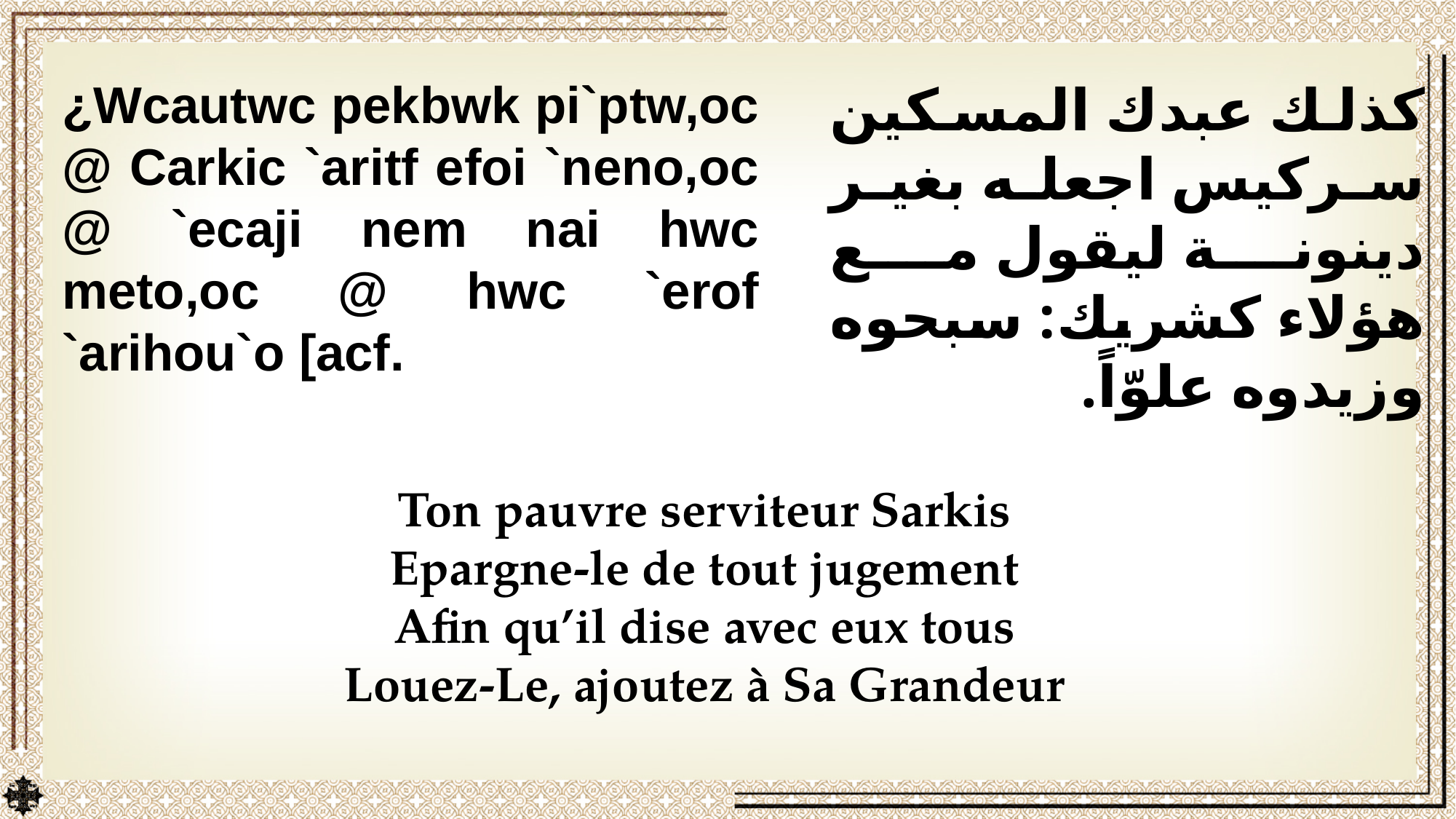

¿Wcautwc pekbwk pi`ptw,oc @ Carkic `aritf efoi `neno,oc @ `ecaji nem nai hwc meto,oc @ hwc `erof `arihou`o [acf.
كذلك عبدك المسكين سركيس اجعله بغير دينونة ليقول مع هؤلاء كشريك: سبحوه وزيدوه علوّاً.
Ton pauvre serviteur Sarkis
Epargne-le de tout jugement
Afin qu’il dise avec eux tous
Louez-Le, ajoutez à Sa Grandeur